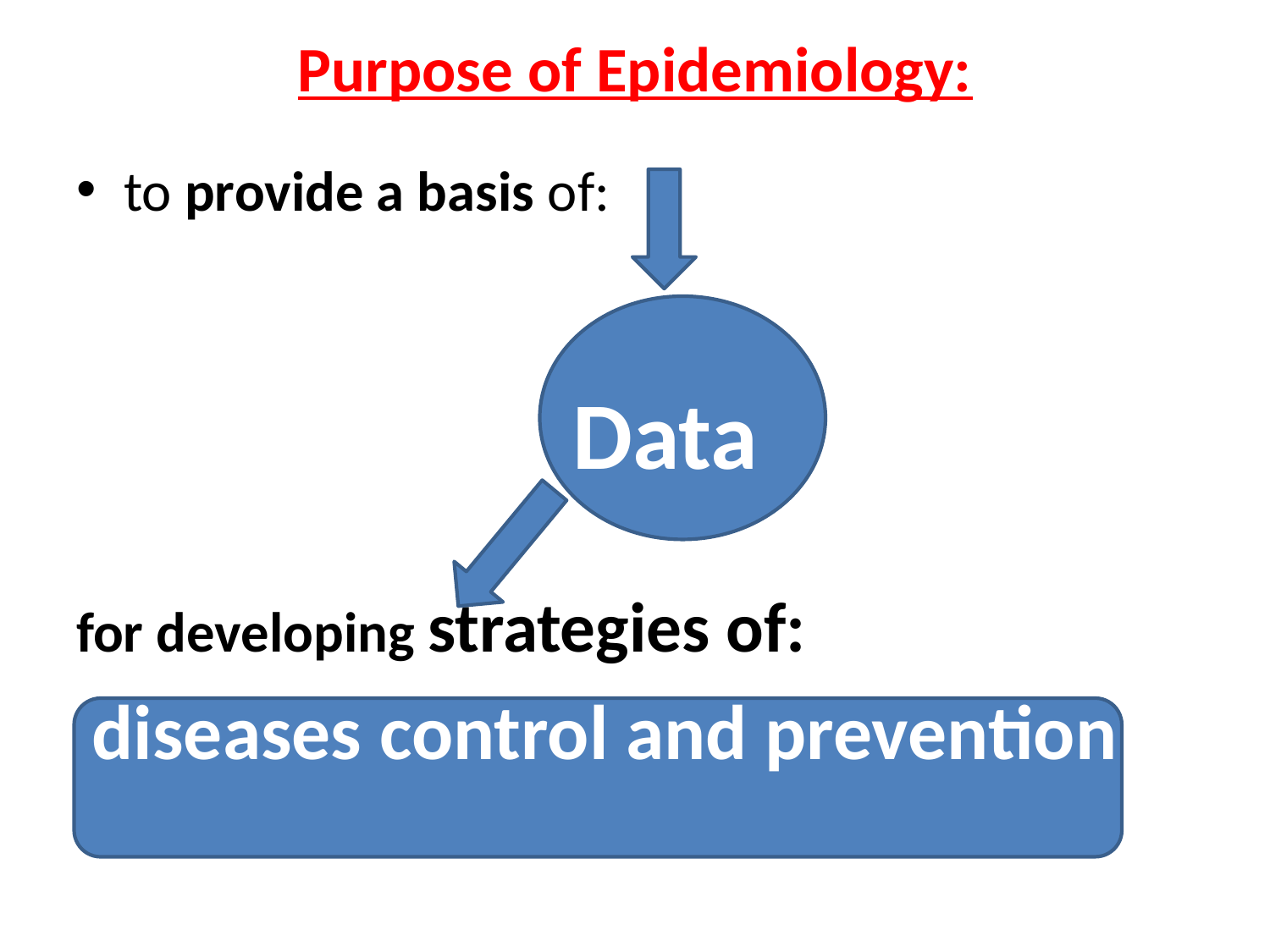

# Purpose of Epidemiology:
to provide a basis of:

                       Data

for developing strategies of:
 diseases control and prevention .